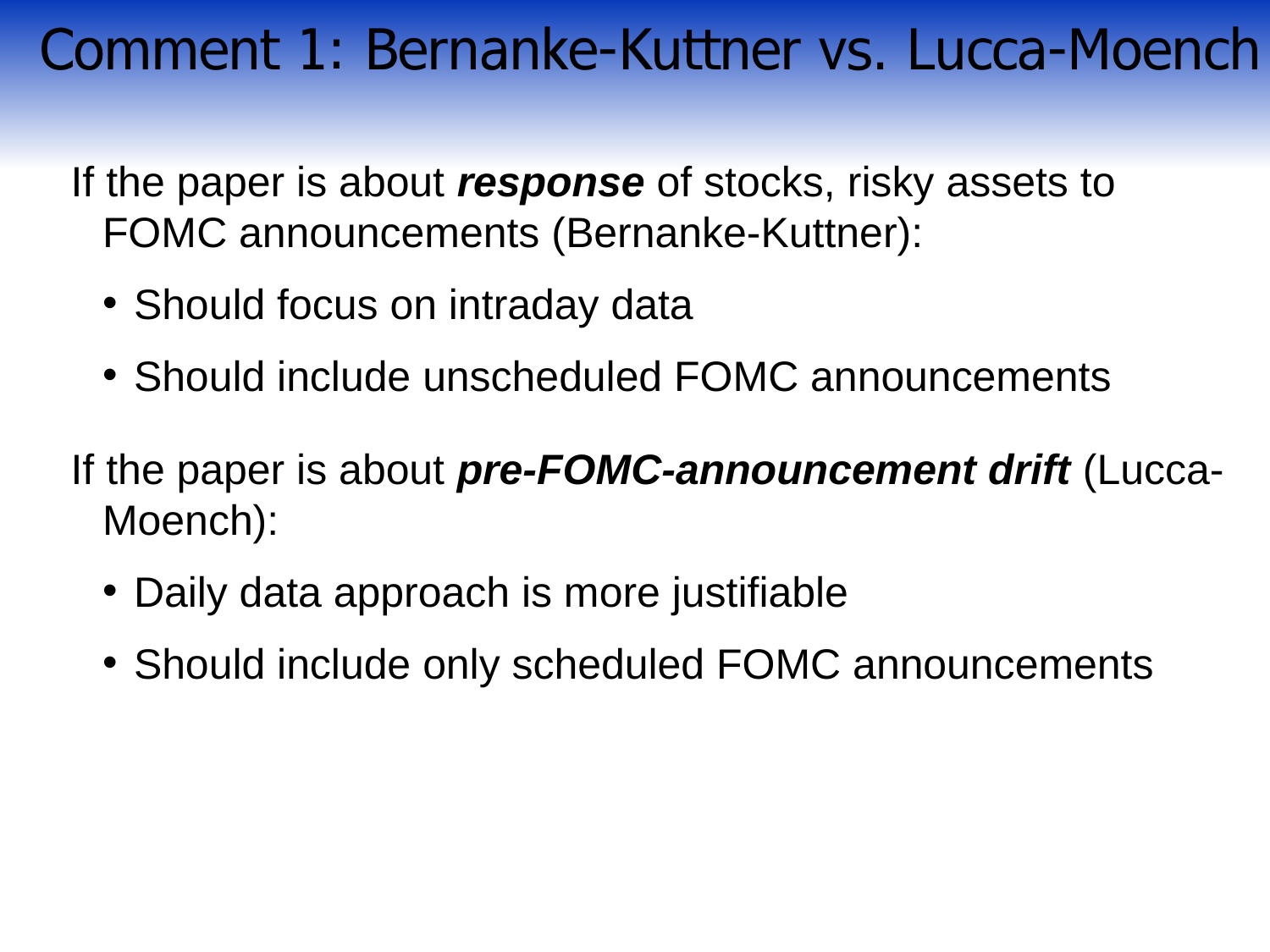

Comment 1: Bernanke-Kuttner vs. Lucca-Moench
If the paper is about response of stocks, risky assets to FOMC announcements (Bernanke-Kuttner):
Should focus on intraday data
Should include unscheduled FOMC announcements
If the paper is about pre-FOMC-announcement drift (Lucca-Moench):
Daily data approach is more justifiable
Should include only scheduled FOMC announcements